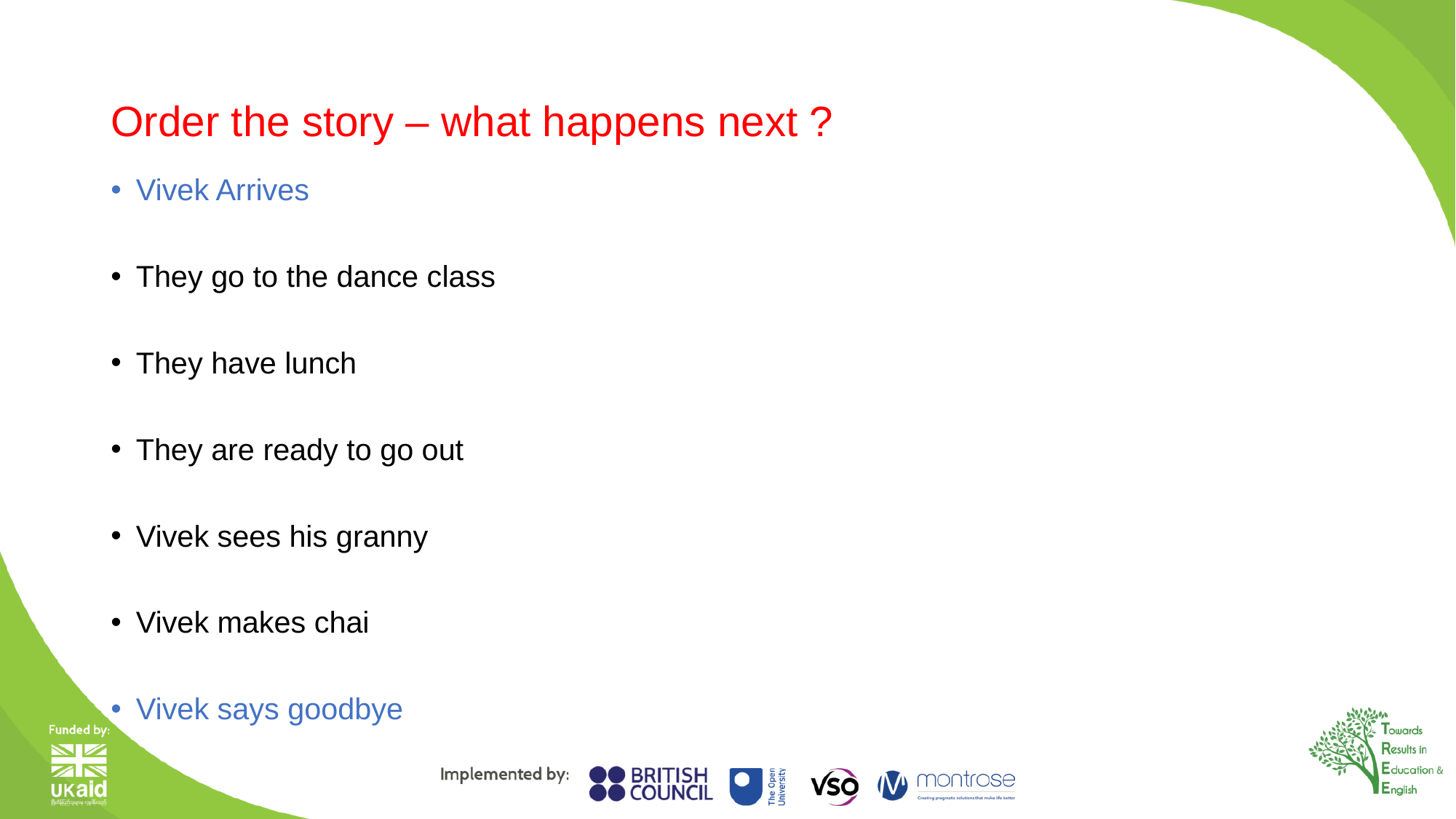

# Order the story – what happens next ?
Vivek Arrives

They go to the dance class

They have lunch

They are ready to go out

Vivek sees his granny

Vivek makes chai

Vivek says goodbye